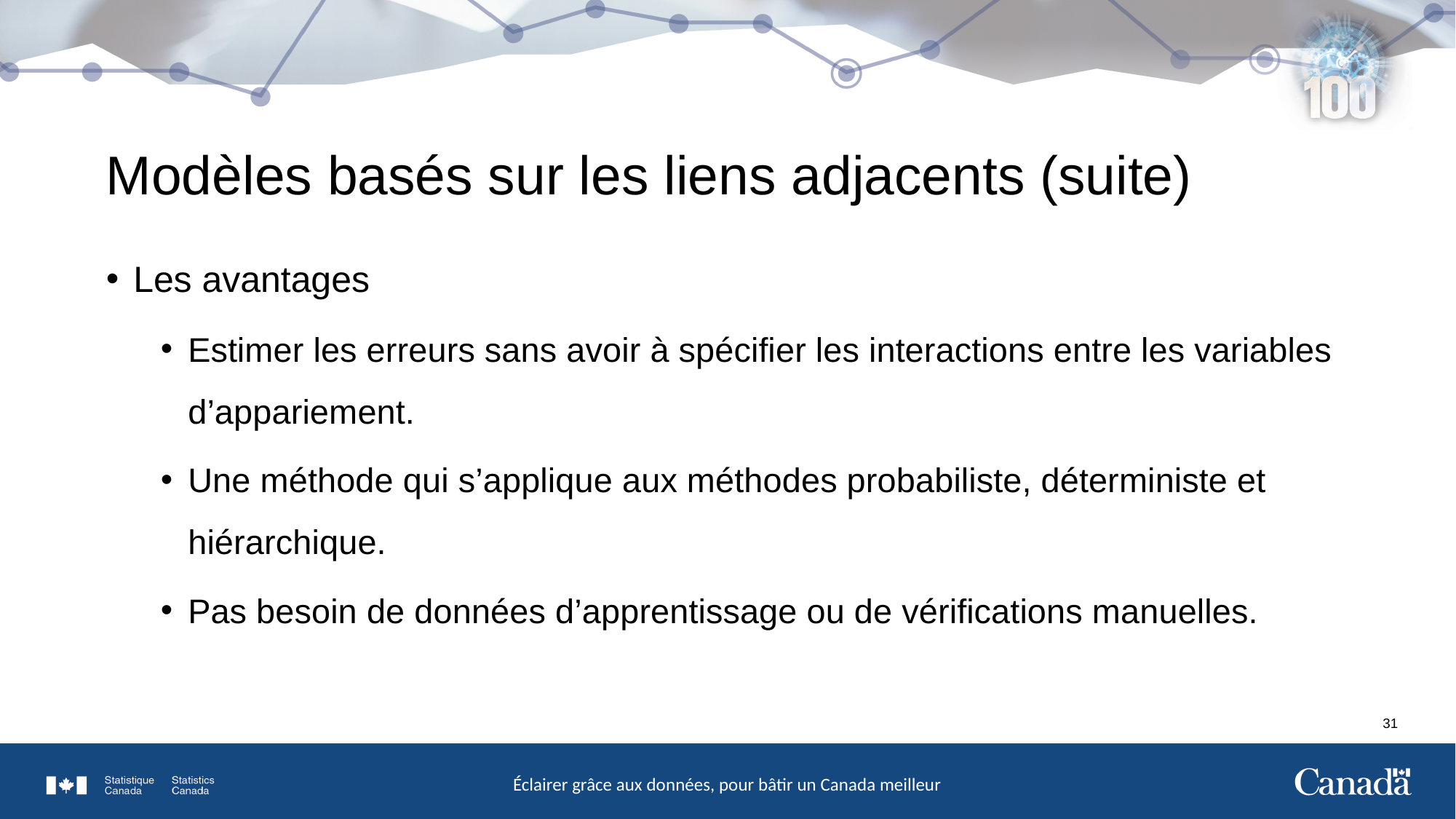

# Modèles basés sur les liens adjacents (suite)
Les avantages
Estimer les erreurs sans avoir à spécifier les interactions entre les variables d’appariement.
Une méthode qui s’applique aux méthodes probabiliste, déterministe et hiérarchique.
Pas besoin de données d’apprentissage ou de vérifications manuelles.
31